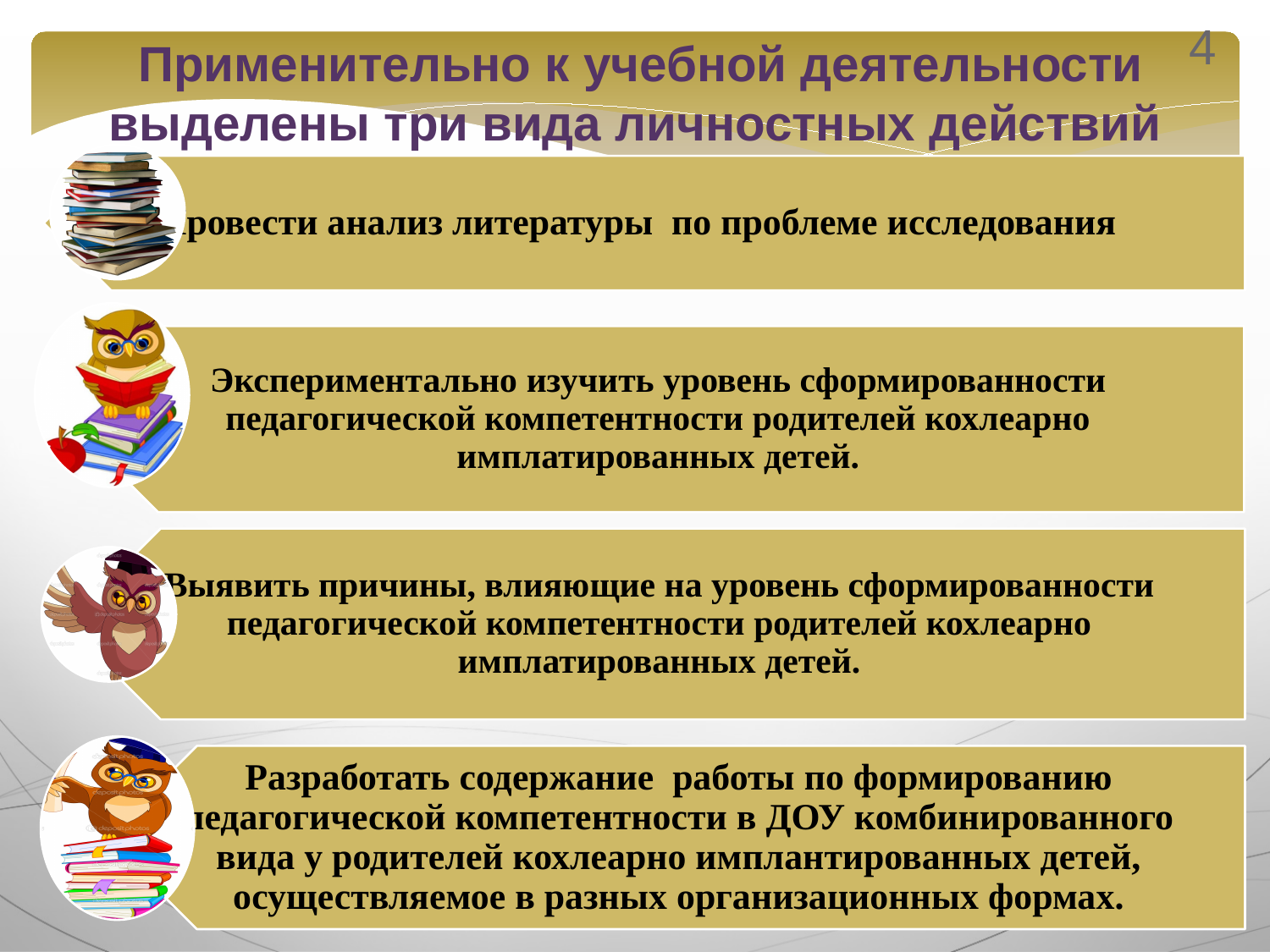

4
 Применительно к учебной деятельности выделены три вида личностных действий

Провести анализ литературы  по проблеме исследования
Экспериментально изучить уровень сформированности педагогической компетентности родителей кохлеарно имплатированных детей.
Выявить причины, влияющие на уровень сформированности педагогической компетентности родителей кохлеарно имплатированных детей.
Разработать содержание  работы по формированию педагогической компетентности в ДОУ комбинированного вида у родителей кохлеарно имплантированных детей, осуществляемое в разных организационных формах.